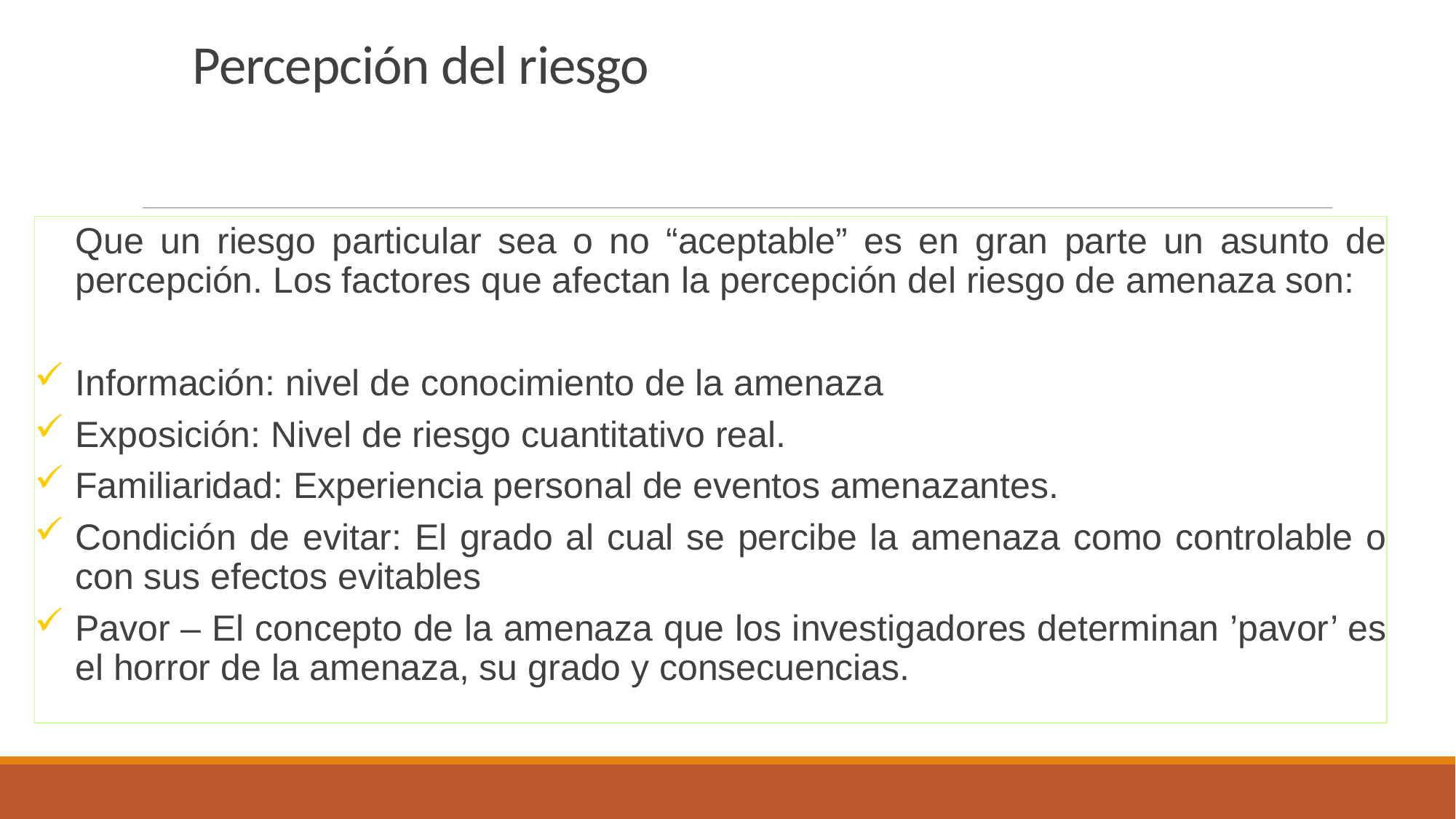

# Percepción del riesgo
Que un riesgo particular sea o no “aceptable” es en gran parte un asunto de percepción. Los factores que afectan la percepción del riesgo de amenaza son:

Información: nivel de conocimiento de la amenaza
Exposición: Nivel de riesgo cuantitativo real.
Familiaridad: Experiencia personal de eventos amenazantes.
Condición de evitar: El grado al cual se percibe la amenaza como controlable o con sus efectos evitables
Pavor – El concepto de la amenaza que los investigadores determinan ’pavor’ es el horror de la amenaza, su grado y consecuencias.